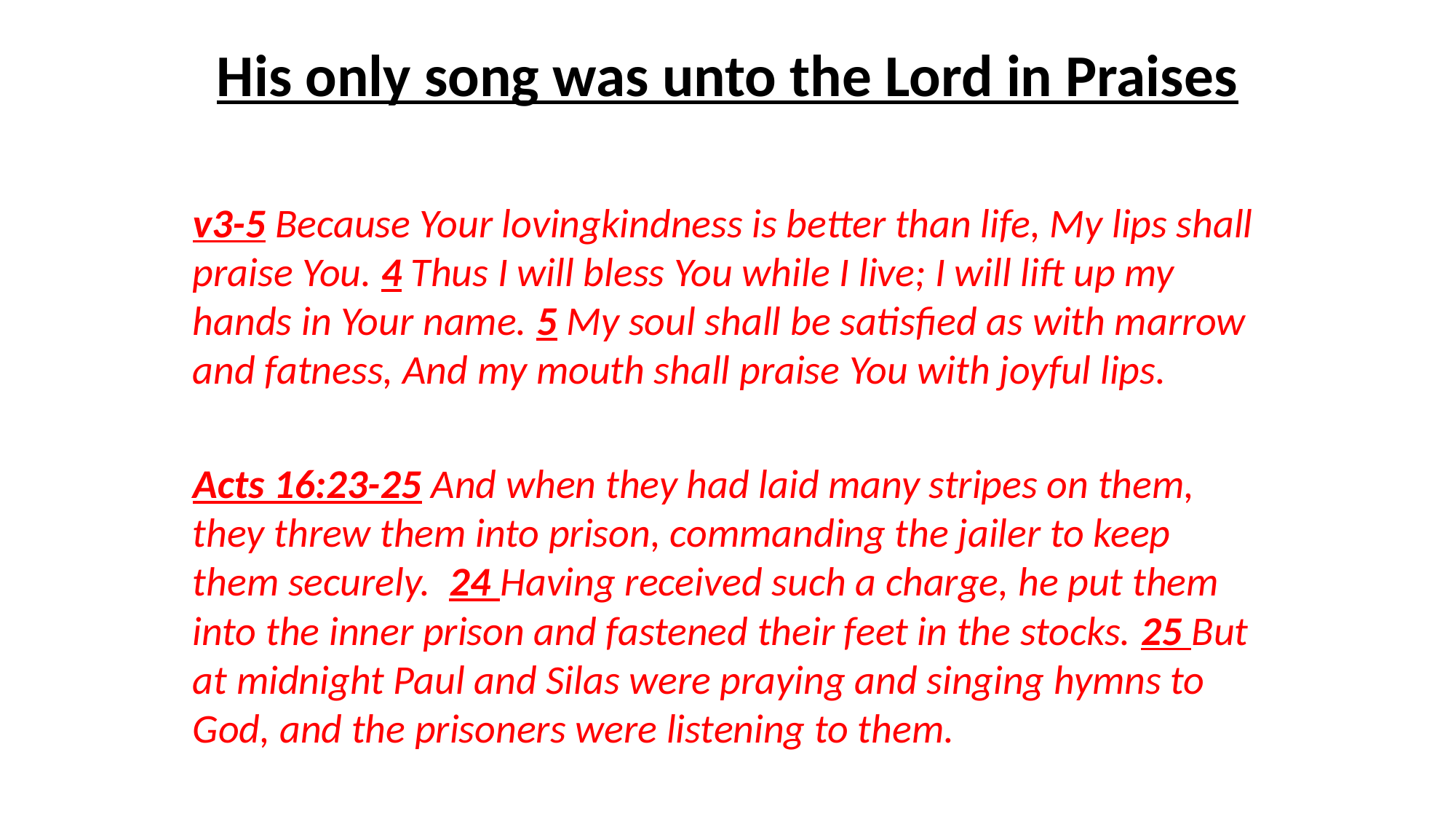

# His only song was unto the Lord in Praises
v3-5 Because Your lovingkindness is better than life, My lips shall praise You. 4 Thus I will bless You while I live; I will lift up my hands in Your name. 5 My soul shall be satisfied as with marrow and fatness, And my mouth shall praise You with joyful lips.

Acts 16:23-25 And when they had laid many stripes on them, they threw them into prison, commanding the jailer to keep them securely.  24 Having received such a charge, he put them into the inner prison and fastened their feet in the stocks. 25 But at midnight Paul and Silas were praying and singing hymns to God, and the prisoners were listening to them.